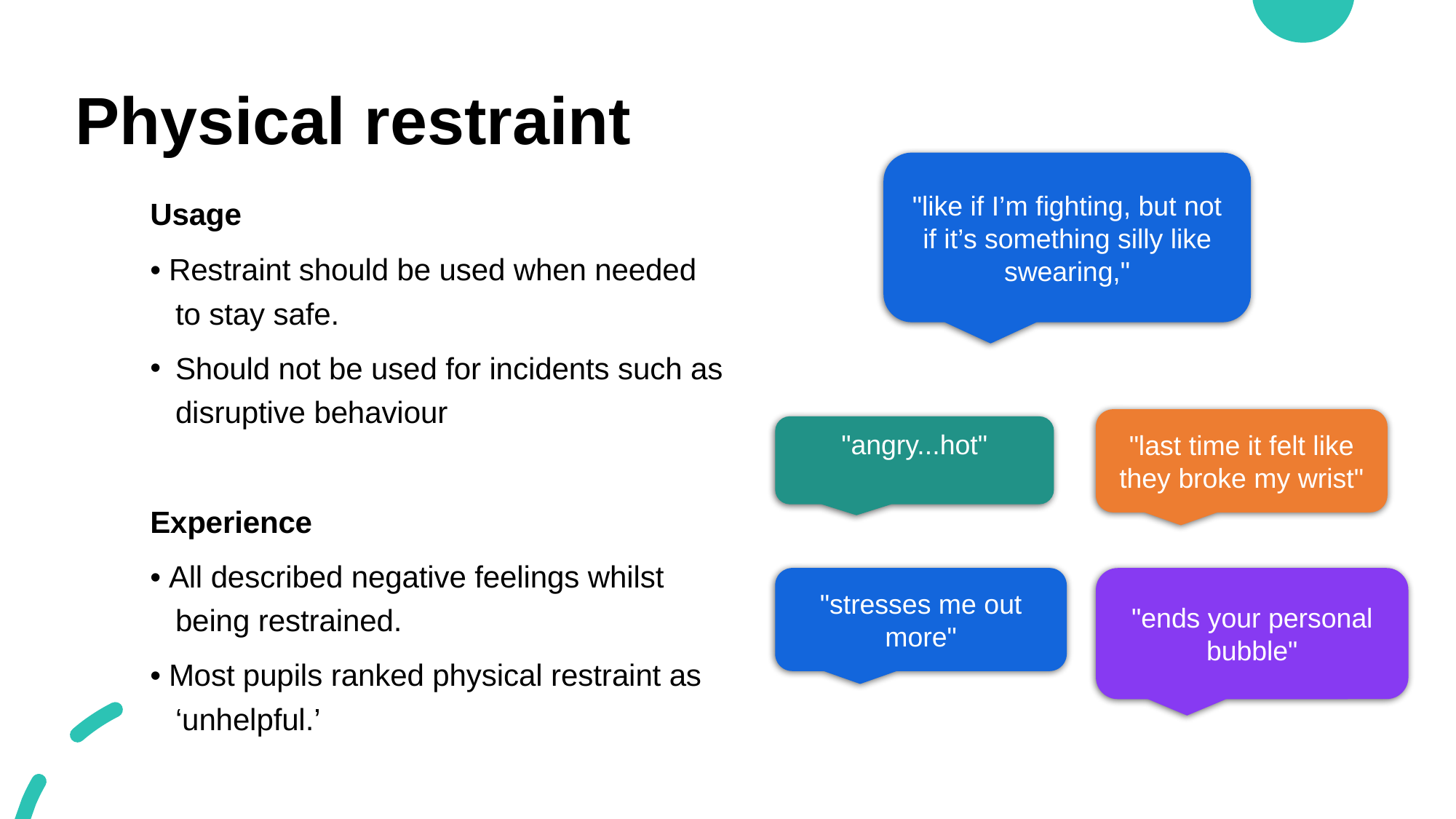

# Physical restraint
"like if I’m fighting, but not if it’s something silly like swearing,"
Usage
• Restraint should be used when needed to stay safe.
Should not be used for incidents such as disruptive behaviour

Experience
• All described negative feelings whilst being restrained.
• Most pupils ranked physical restraint as ‘unhelpful.’

"last time it felt like they broke my wrist"

"angry...hot"

"stresses me out more"

"ends your personal bubble"